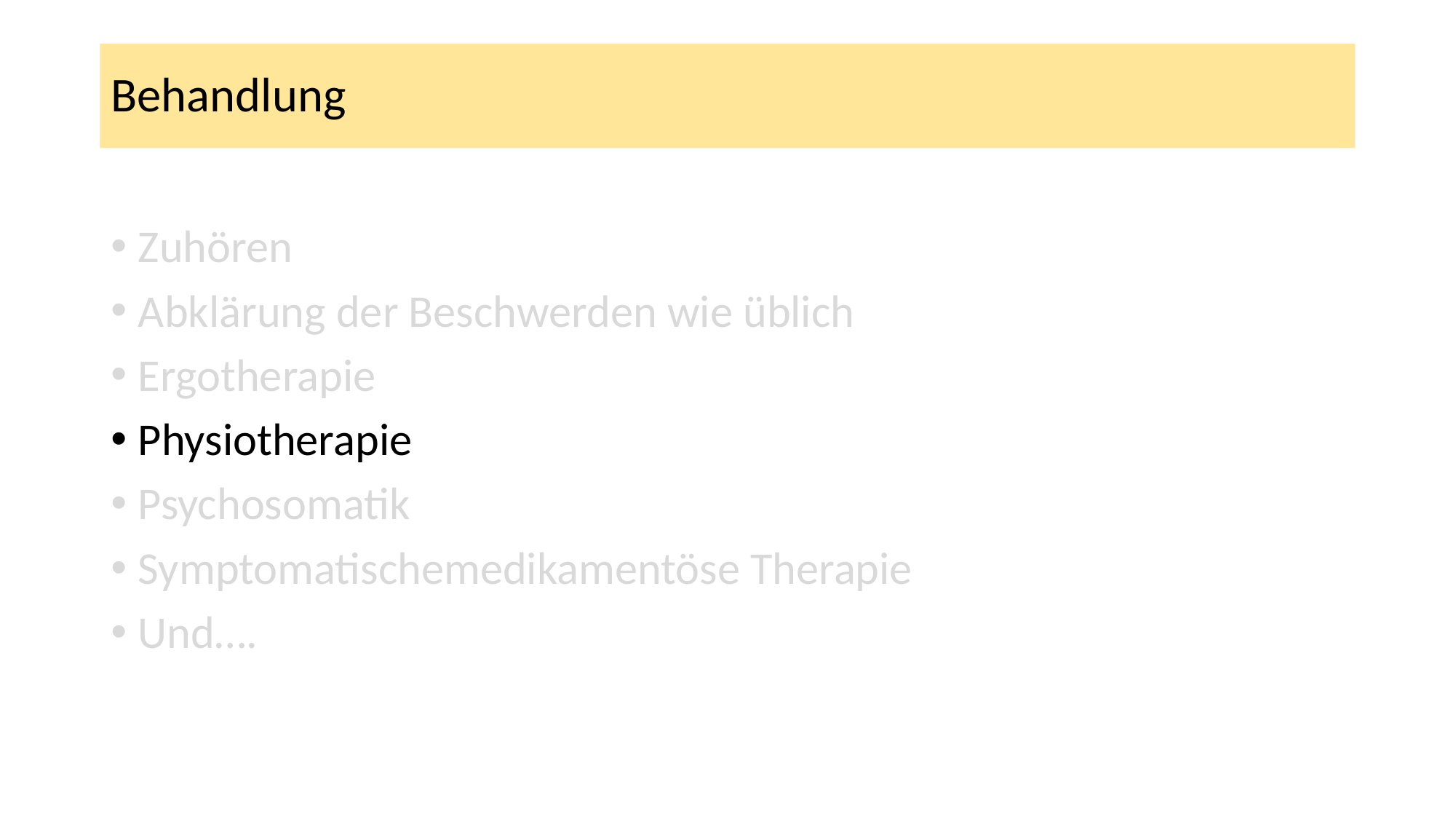

# Behandlung
Zuhören
Abklärung der Beschwerden wie üblich
Ergotherapie
Physiotherapie
Psychosomatik
Symptomatischemedikamentöse Therapie
Und….